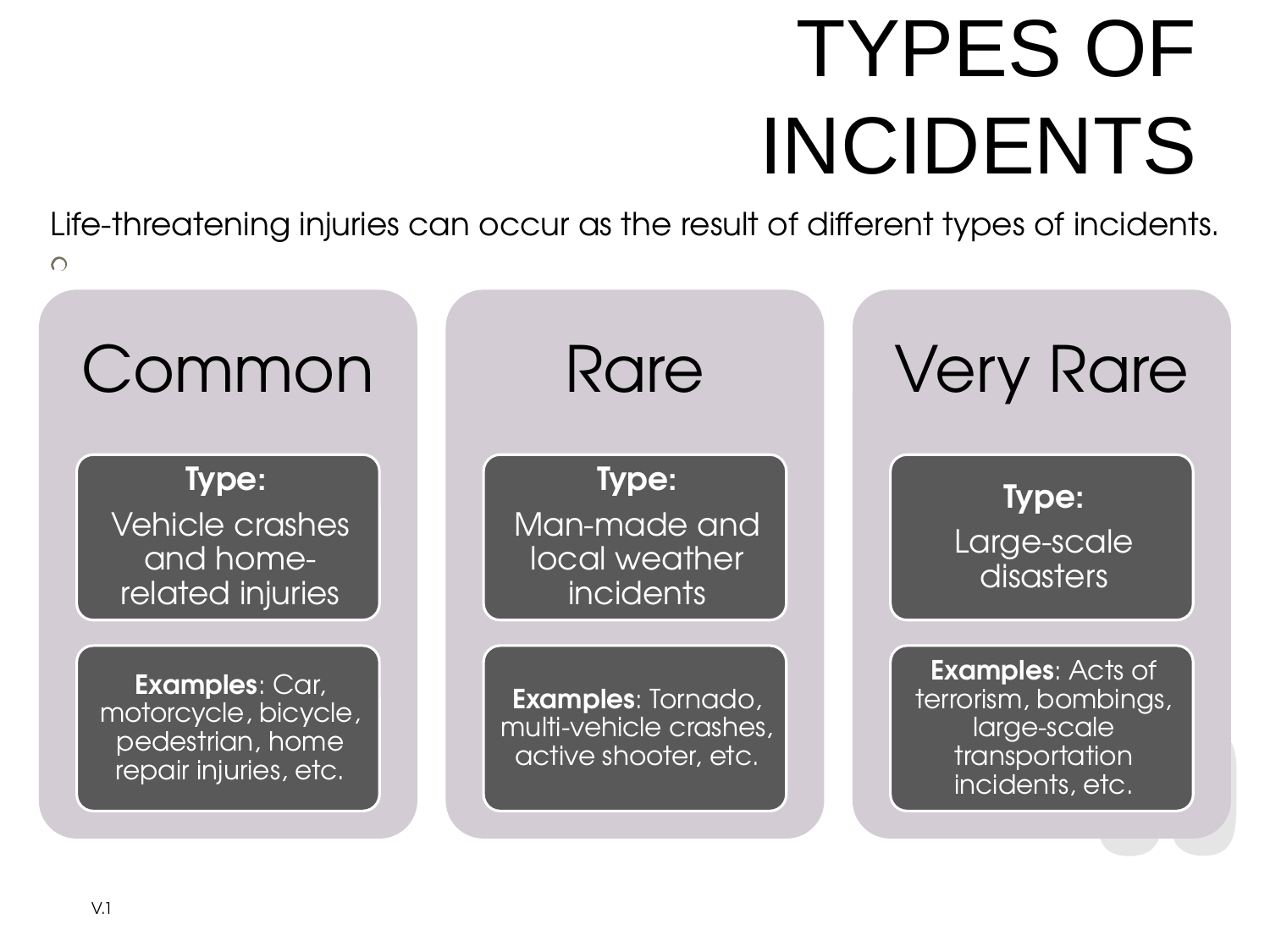

# TYPES OF INCIDENTS
Life-threatening injuries can occur as the result of different types of incidents.
Life-threatening injuries can occur as the result of different types of incidents.

Common. Type: Vehicle crashes, and home-related injuries. Examples: Car, motorcycle, bicycle, pedestrian, home repair injuries, etc.

Rare. Type: Man-made and local weather incidents. Examples: Tornado, multi-vehicle crashes, active shooter, etc.

Very Rare. Type: Large-scale disasters. Examples: Acts of terrorism, bombings, large-scale transportation incidents, etc.
Common
Type:
Vehicle crashes and home-related injuries
Examples: Car, motorcycle, bicycle, pedestrian, home repair injuries, etc.
Rare
Type:
Man-made and local weather incidents
Examples: Tornado, multi-vehicle crashes, active shooter, etc.
Very Rare
Type:
Large-scale disasters
Examples: Acts of terrorism, bombings, large-scale transportation incidents, etc.
39
V.1